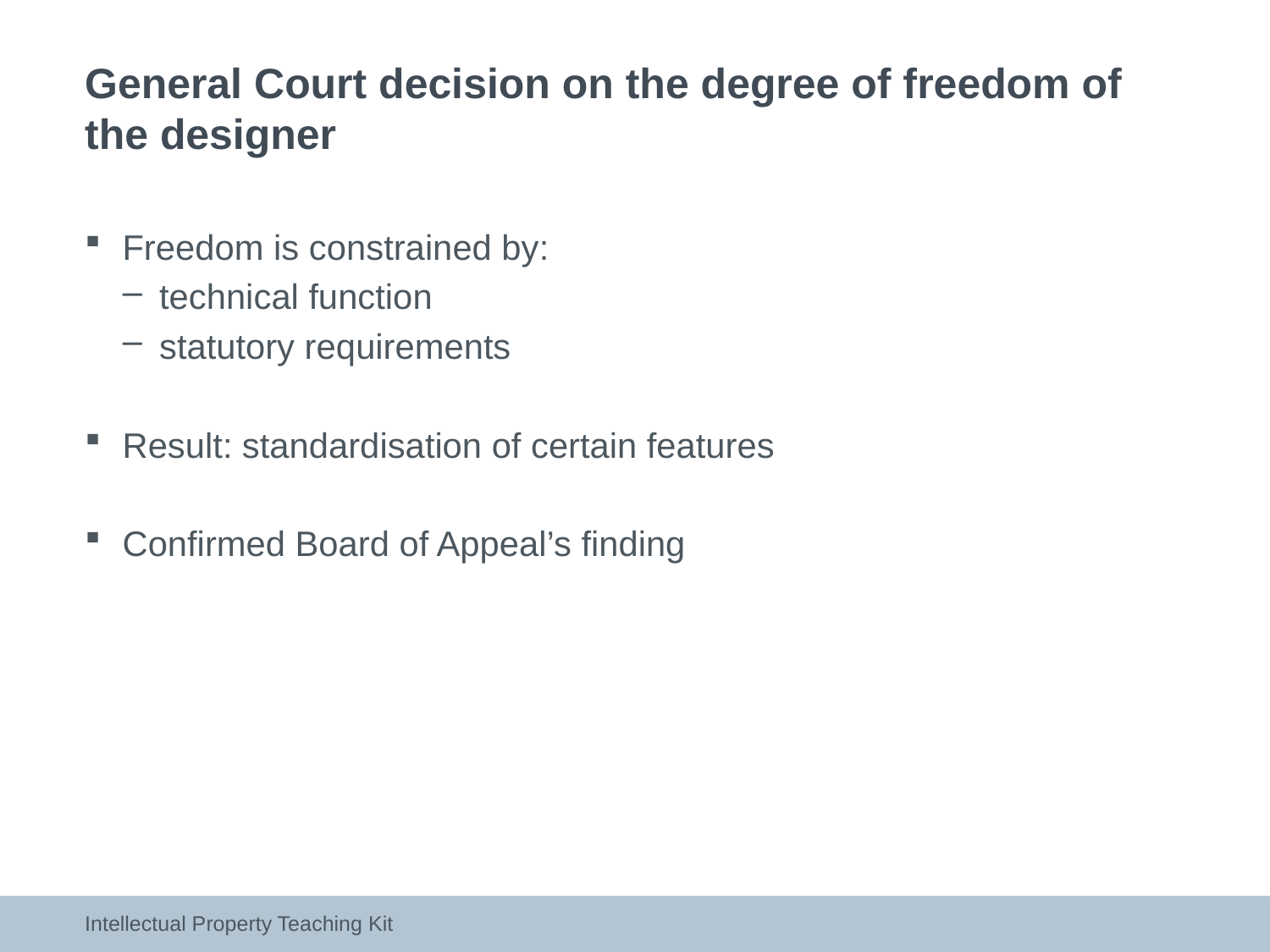

# General Court decision on the degree of freedom of the designer
Freedom is constrained by:
technical function
statutory requirements

Result: standardisation of certain features

Confirmed Board of Appeal’s finding
Intellectual Property Teaching Kit